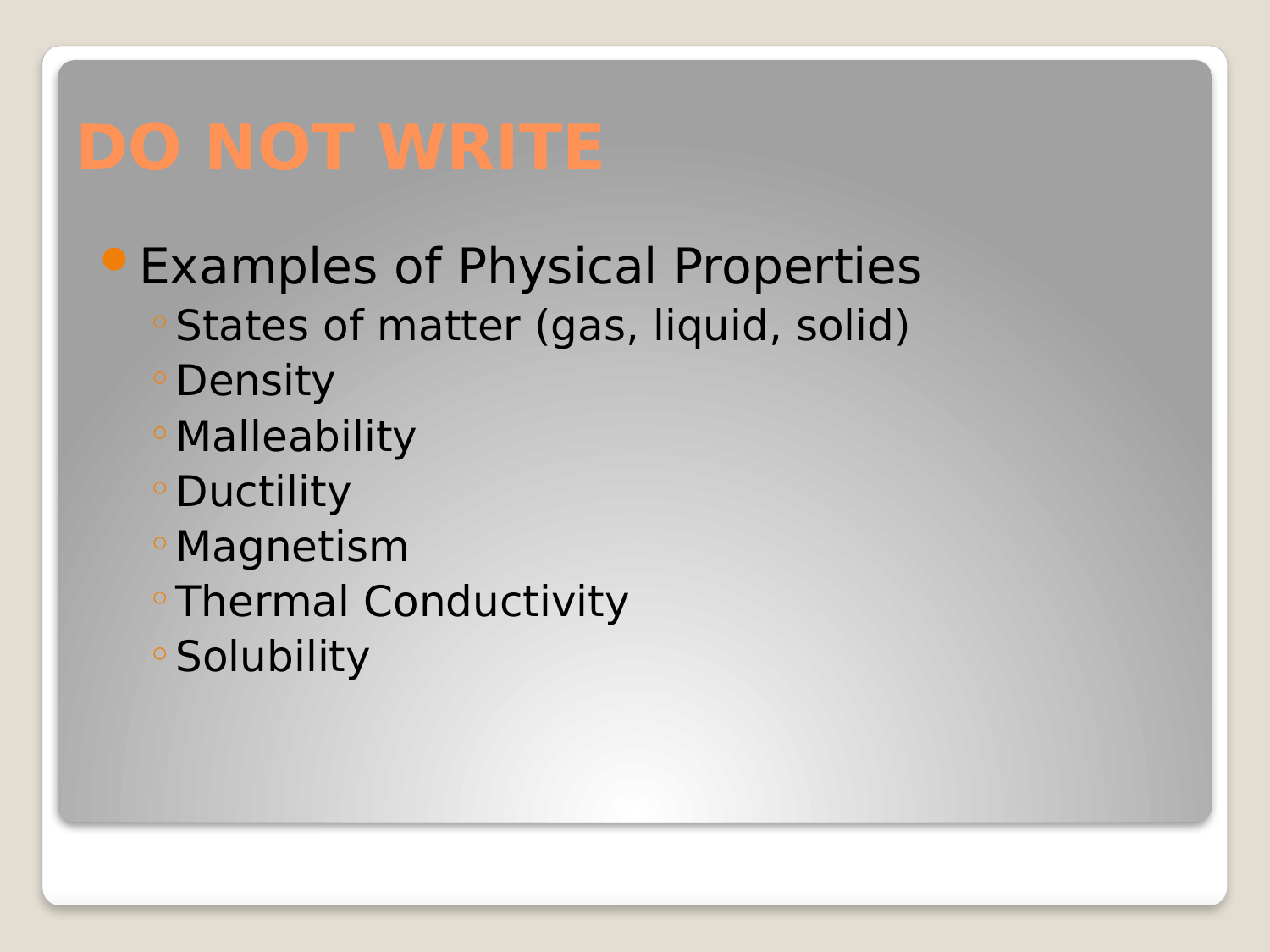

# DO NOT WRITE
Examples of Physical Properties
States of matter (gas, liquid, solid)
Density
Malleability
Ductility
Magnetism
Thermal Conductivity
Solubility